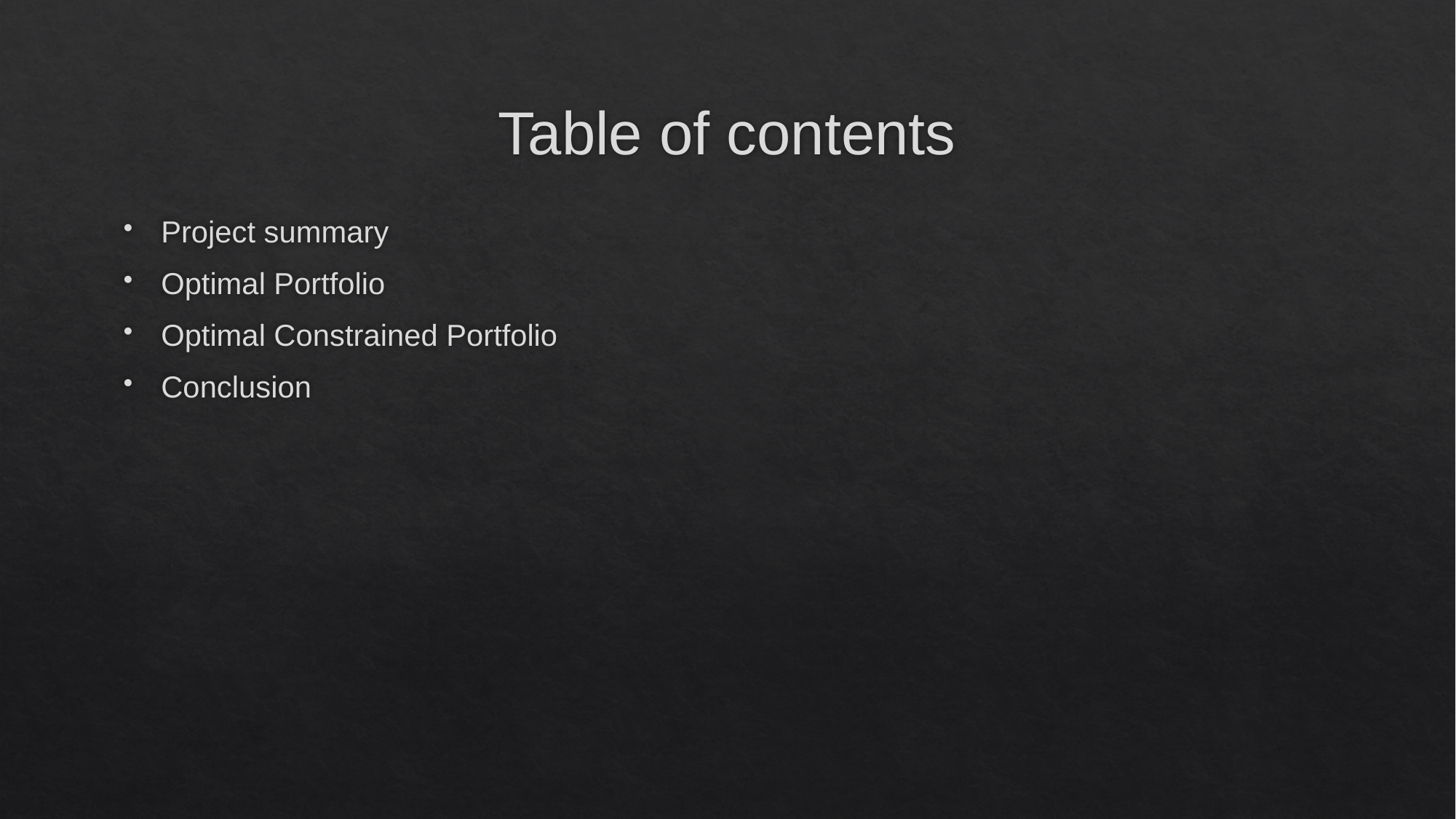

# Table of contents
Project summary
Optimal Portfolio
Optimal Constrained Portfolio
Conclusion